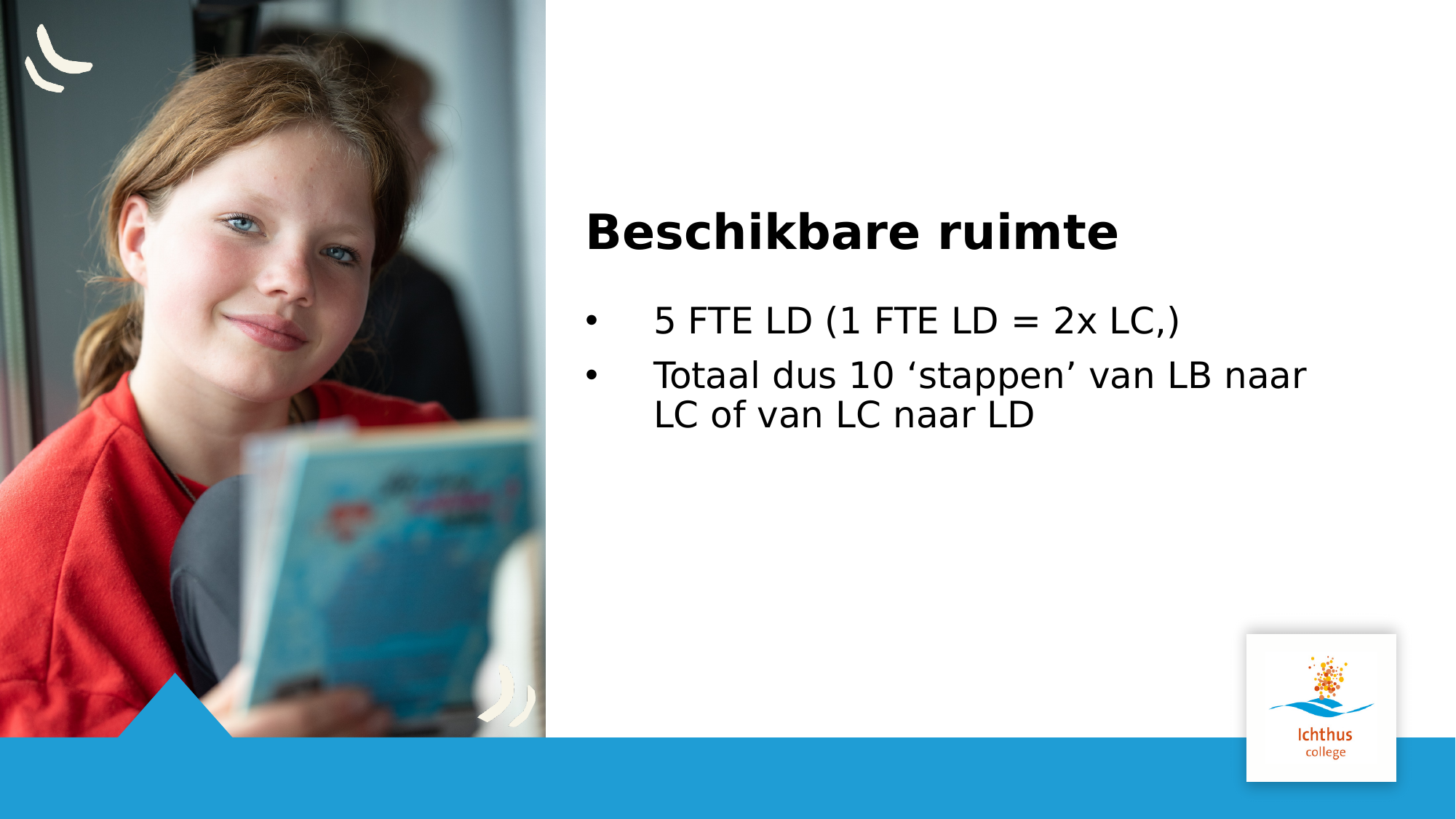

# Beschikbare ruimte
5 FTE LD (1 FTE LD = 2x LC,)
Totaal dus 10 ‘stappen’ van LB naar LC of van LC naar LD